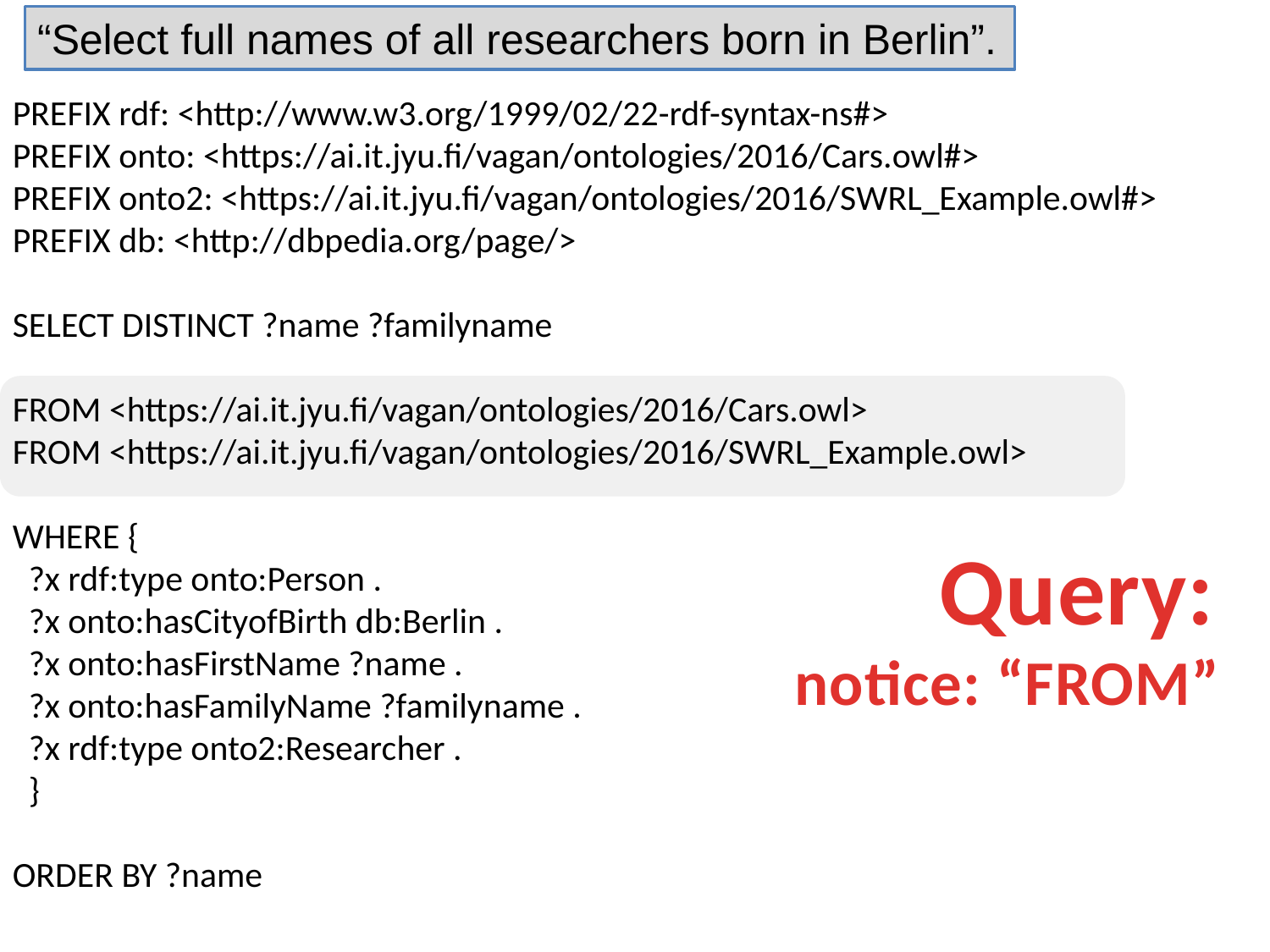

“Select full names of all researchers born in Berlin”.
PREFIX rdf: <http://www.w3.org/1999/02/22-rdf-syntax-ns#>
PREFIX onto: <https://ai.it.jyu.fi/vagan/ontologies/2016/Cars.owl#>
PREFIX onto2: <https://ai.it.jyu.fi/vagan/ontologies/2016/SWRL_Example.owl#>
PREFIX db: <http://dbpedia.org/page/>

SELECT DISTINCT ?name ?familyname

FROM <https://ai.it.jyu.fi/vagan/ontologies/2016/Cars.owl>
FROM <https://ai.it.jyu.fi/vagan/ontologies/2016/SWRL_Example.owl>

WHERE {
  ?x rdf:type onto:Person .
  ?x onto:hasCityofBirth db:Berlin .
  ?x onto:hasFirstName ?name .
  ?x onto:hasFamilyName ?familyname .
  ?x rdf:type onto2:Researcher .
  }

ORDER BY ?name

Query:
notice: “FROM”